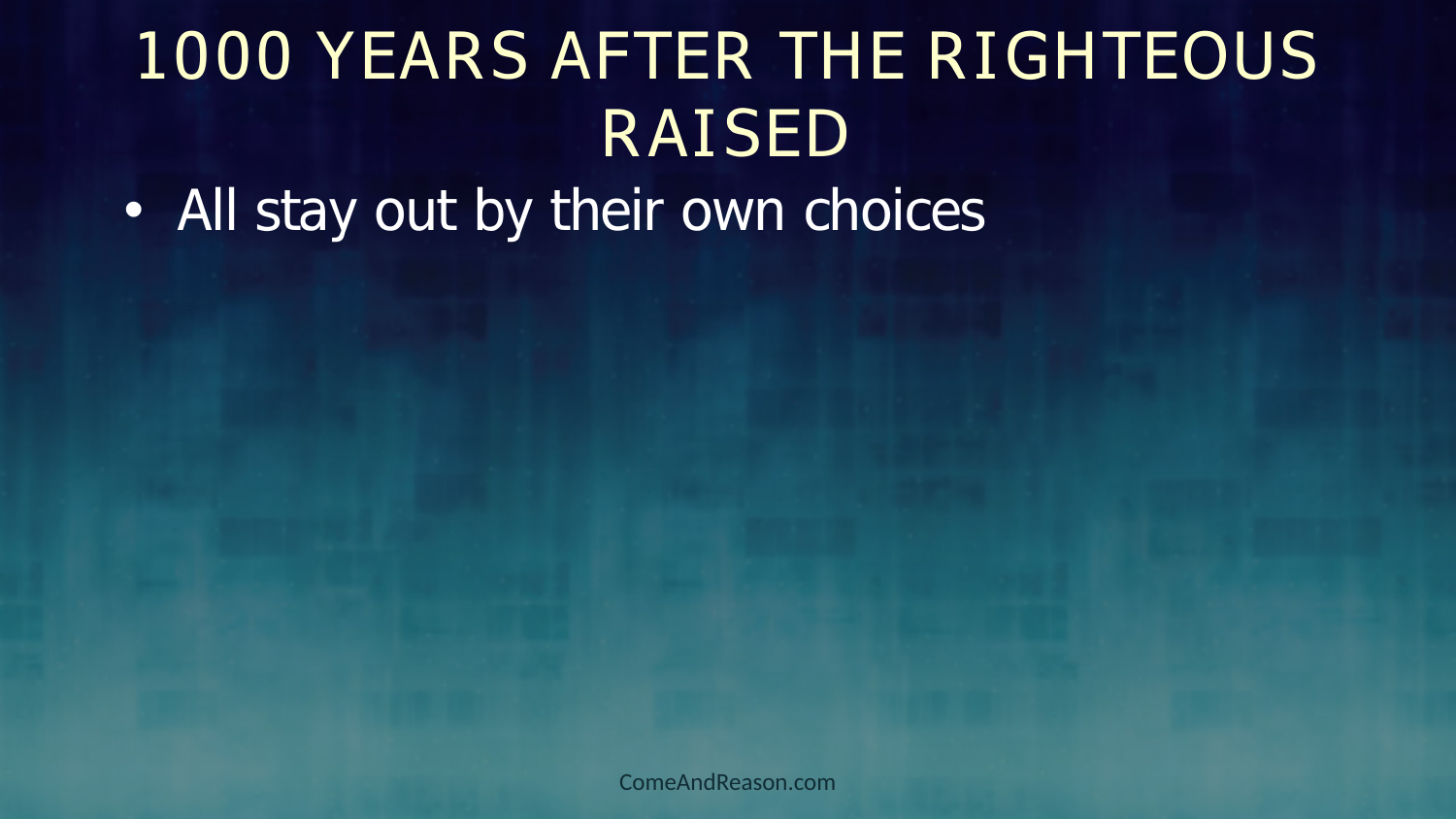

# 1000 Years After the Righteous Raised
All stay out by their own choices
ComeAndReason.com